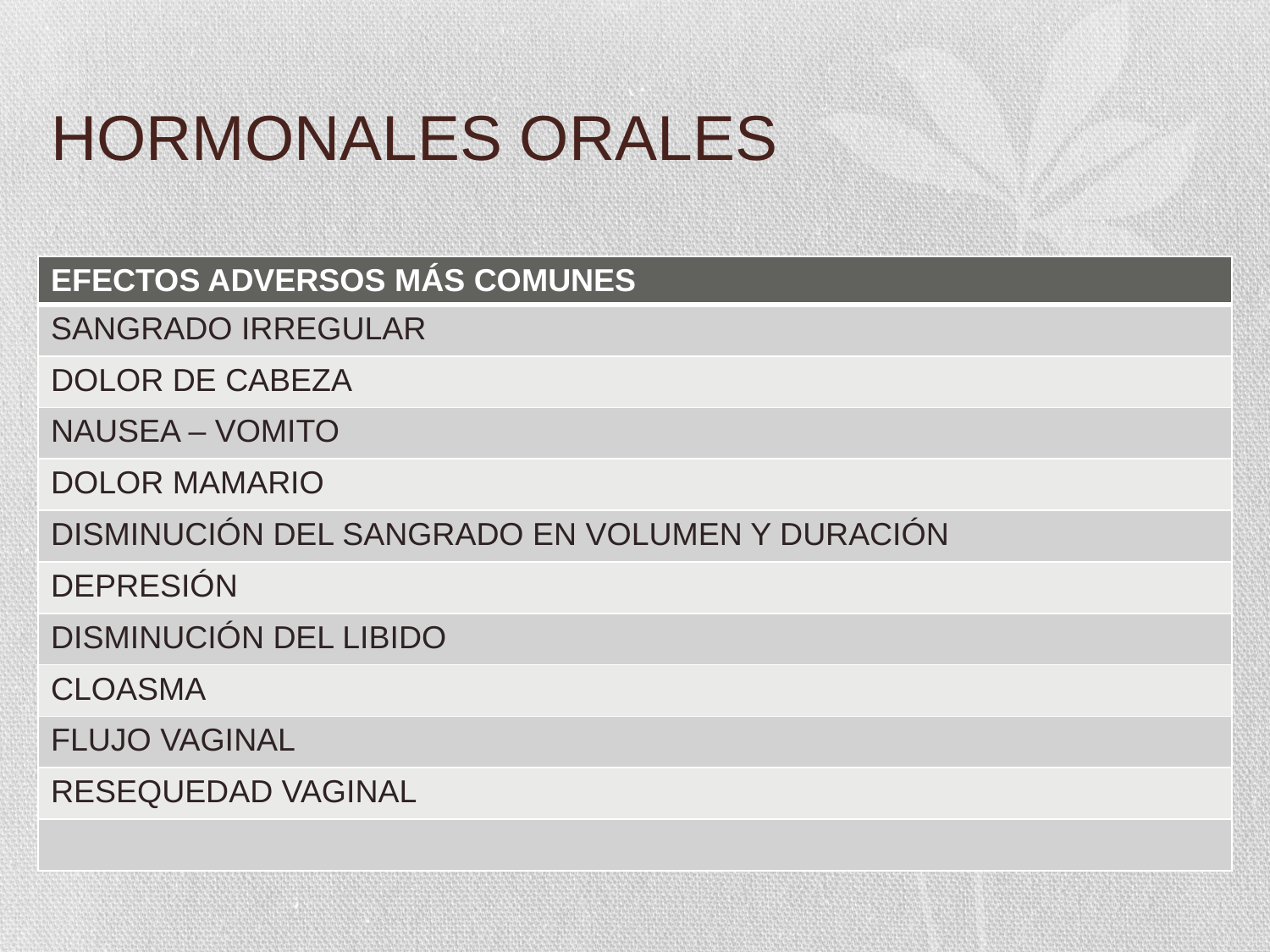

# HORMONALES ORALES
| EFECTOS ADVERSOS MÁS COMUNES |
| --- |
| SANGRADO IRREGULAR |
| DOLOR DE CABEZA |
| NAUSEA – VOMITO |
| DOLOR MAMARIO |
| DISMINUCIÓN DEL SANGRADO EN VOLUMEN Y DURACIÓN |
| DEPRESIÓN |
| DISMINUCIÓN DEL LIBIDO |
| CLOASMA |
| FLUJO VAGINAL |
| RESEQUEDAD VAGINAL |
|  |